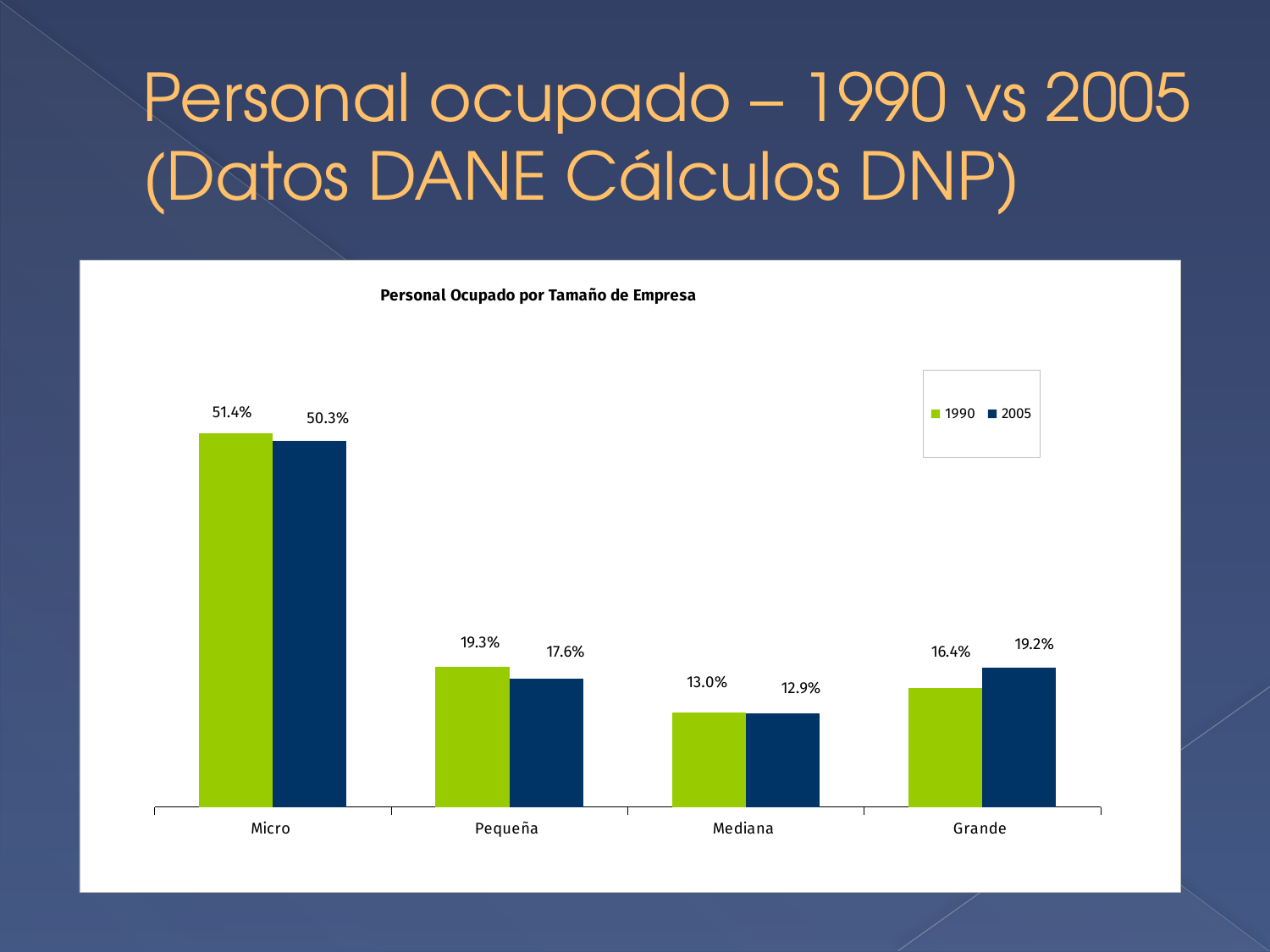

# Personal ocupado – 1990 vs 2005 (Datos DANE Cálculos DNP)

### Chart: Personal Ocupado por Tamaño de Empresa

| Category | 1990 | 2005 |
|---|---|---|
| Micro  | 0.514 | 0.503 |
| Pequeña  | 0.193 | 0.17600000000000013 |
| Mediana  | 0.13 | 0.129 |
| Grande  | 0.164 | 0.192 |